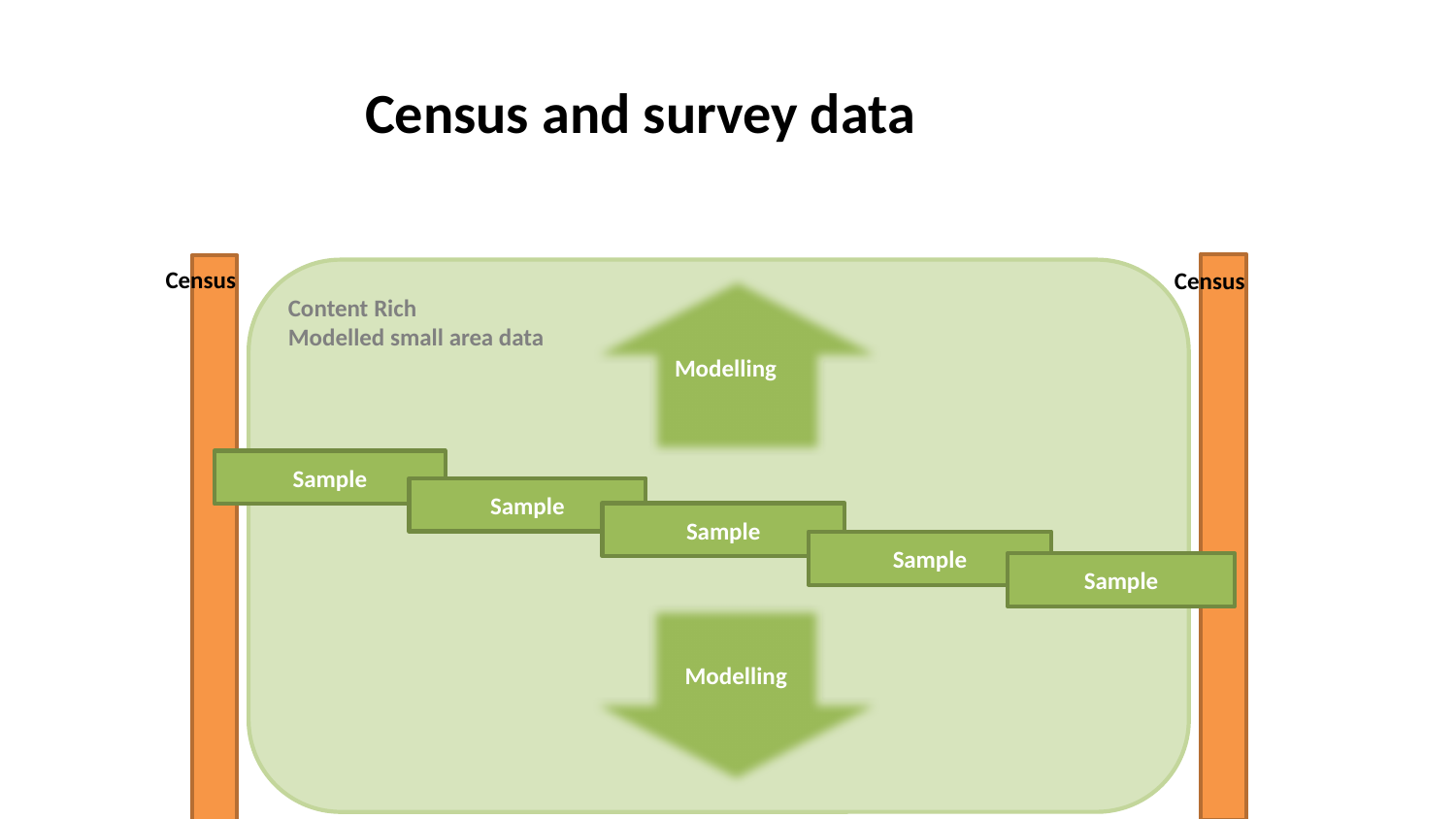

# Census and survey data

Census
Content Rich
Modelled small area data
Census

Modelling
Sample
Sample
Sample
Sample
Sample
Modelling
transforming.people.statistics@abs.gov.au